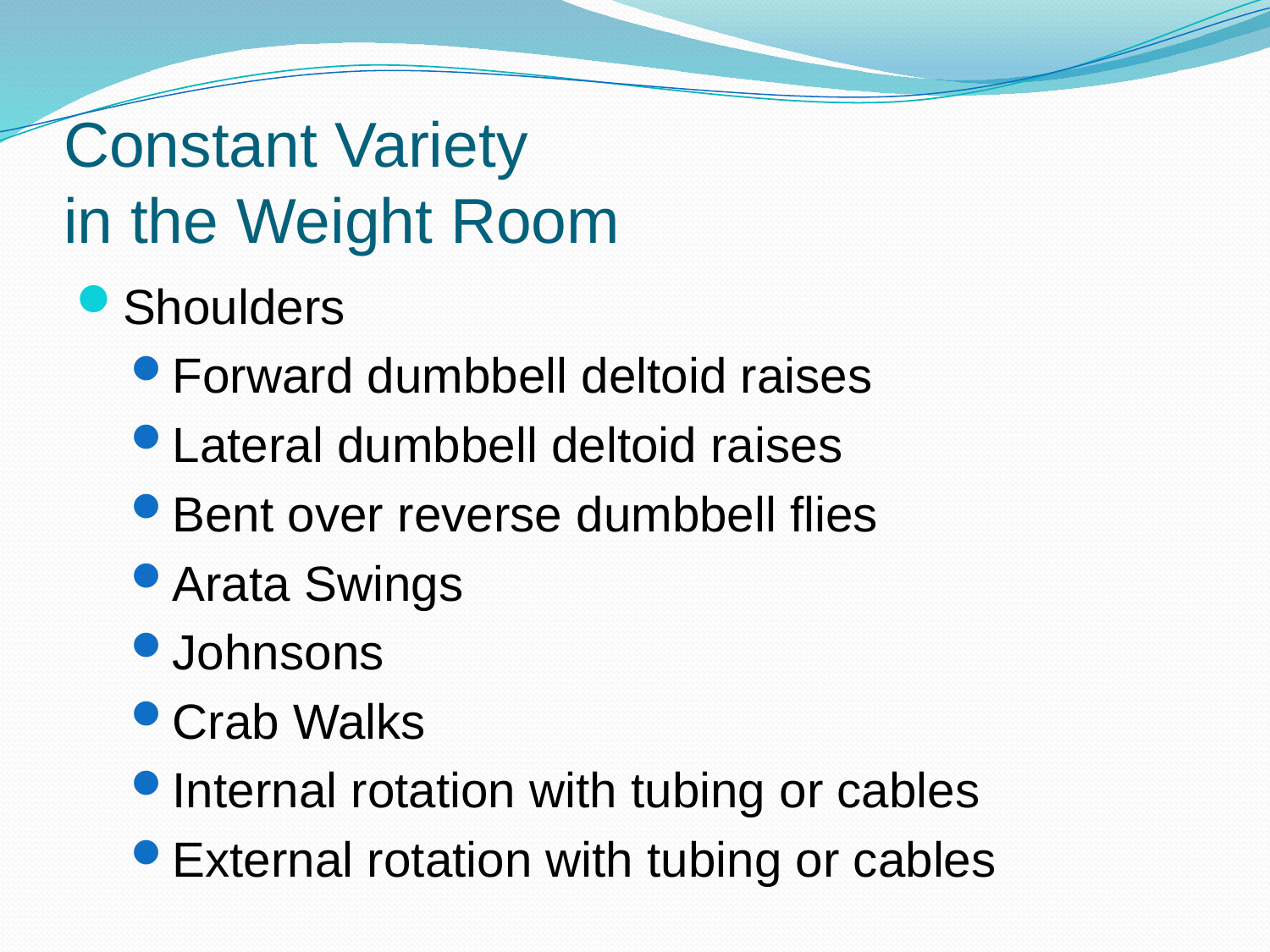

# Constant Variety in the Weight Room
Shoulders
Forward dumbbell deltoid raises
Lateral dumbbell deltoid raises
Bent over reverse dumbbell flies
Arata Swings
Johnsons
Crab Walks
Internal rotation with tubing or cables
External rotation with tubing or cables